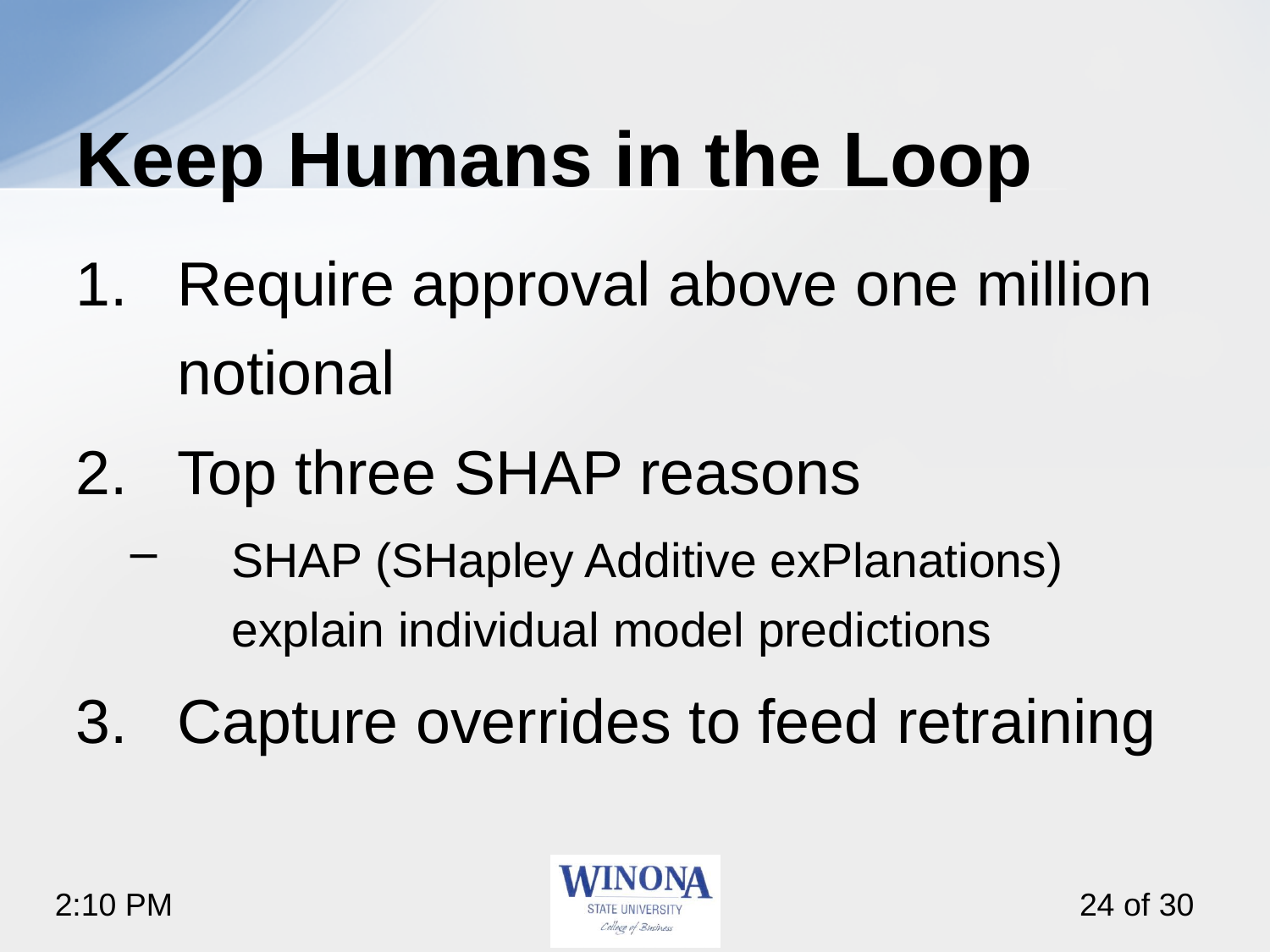

# Keep Humans in the Loop
Require approval above one million notional
Top three SHAP reasons
SHAP (SHapley Additive exPlanations) explain individual model predictions
Capture overrides to feed retraining